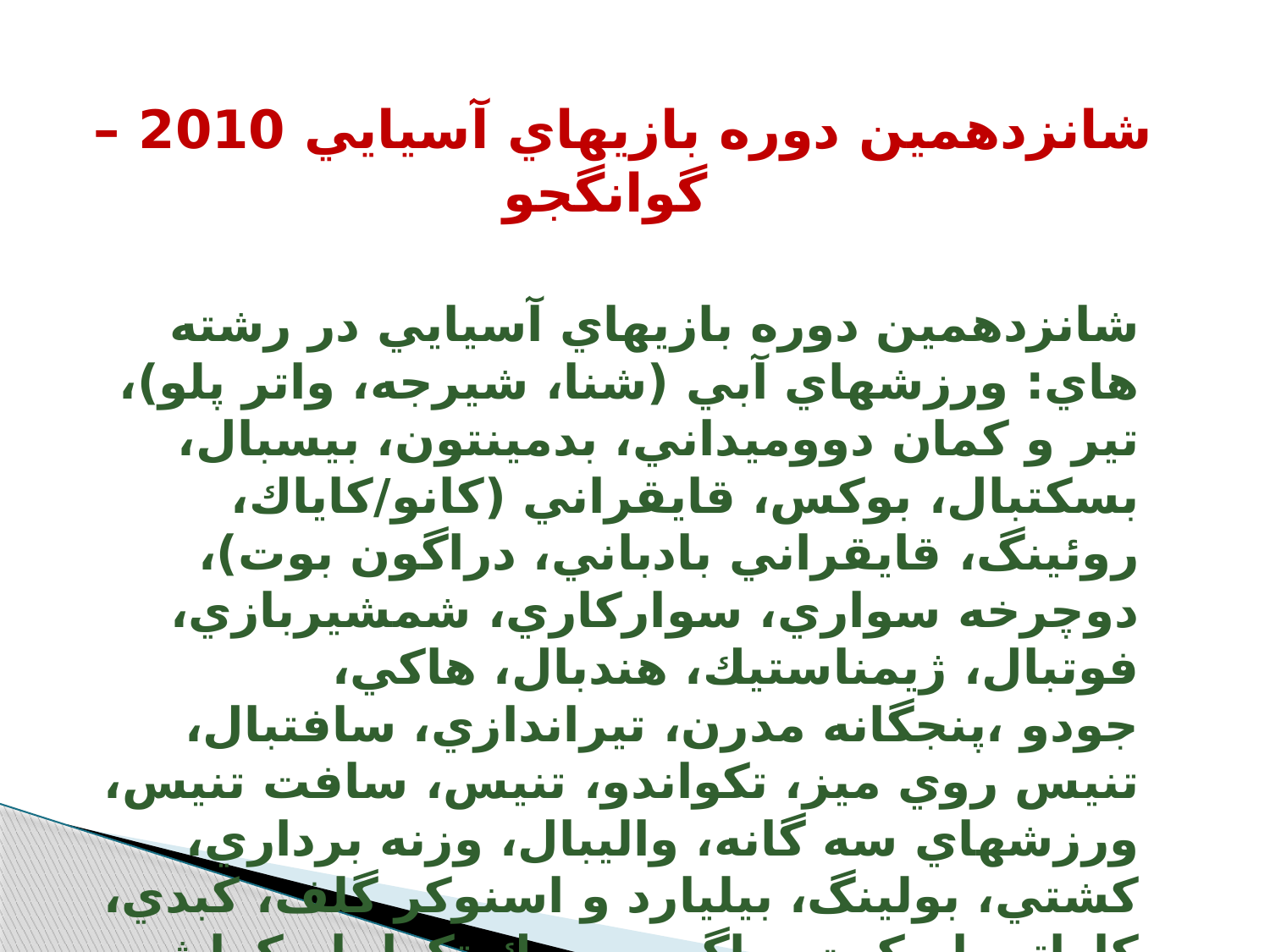

شانزدهمين دوره بازيهاي آسيايي 2010 – گوانگجو

شانزدهمين دوره بازيهاي آسيايي در رشته هاي: ورزشهاي آبي (شنا، شيرجه، واتر پلو)، تير و كمان دووميداني، بدمينتون، بيسبال، بسكتبال، بوكس، قايقراني (كانو/كاياك، روئينگ، قايقراني بادباني، دراگون بوت)، دوچرخه سواري، سواركاري، شمشيربازي، فوتبال، ژيمناستيك، هندبال، هاكي، جودو ،پنجگانه مدرن، تيراندازي، سافتبال، تنيس روي ميز، تكواندو، تنيس، سافت تنيس، ورزشهاي سه گانه، واليبال، وزنه برداري، كشتي، بولينگ، بيليارد و اسنوكر گلف، كبدي، كاراته، اسكيت، راگبي، سپك تكرا، اسكواش، ووشو، شطرنج و كريكت از 21 آبان لغايت 6 آذر 89 در گوانگجو برگزار خواهد شد.